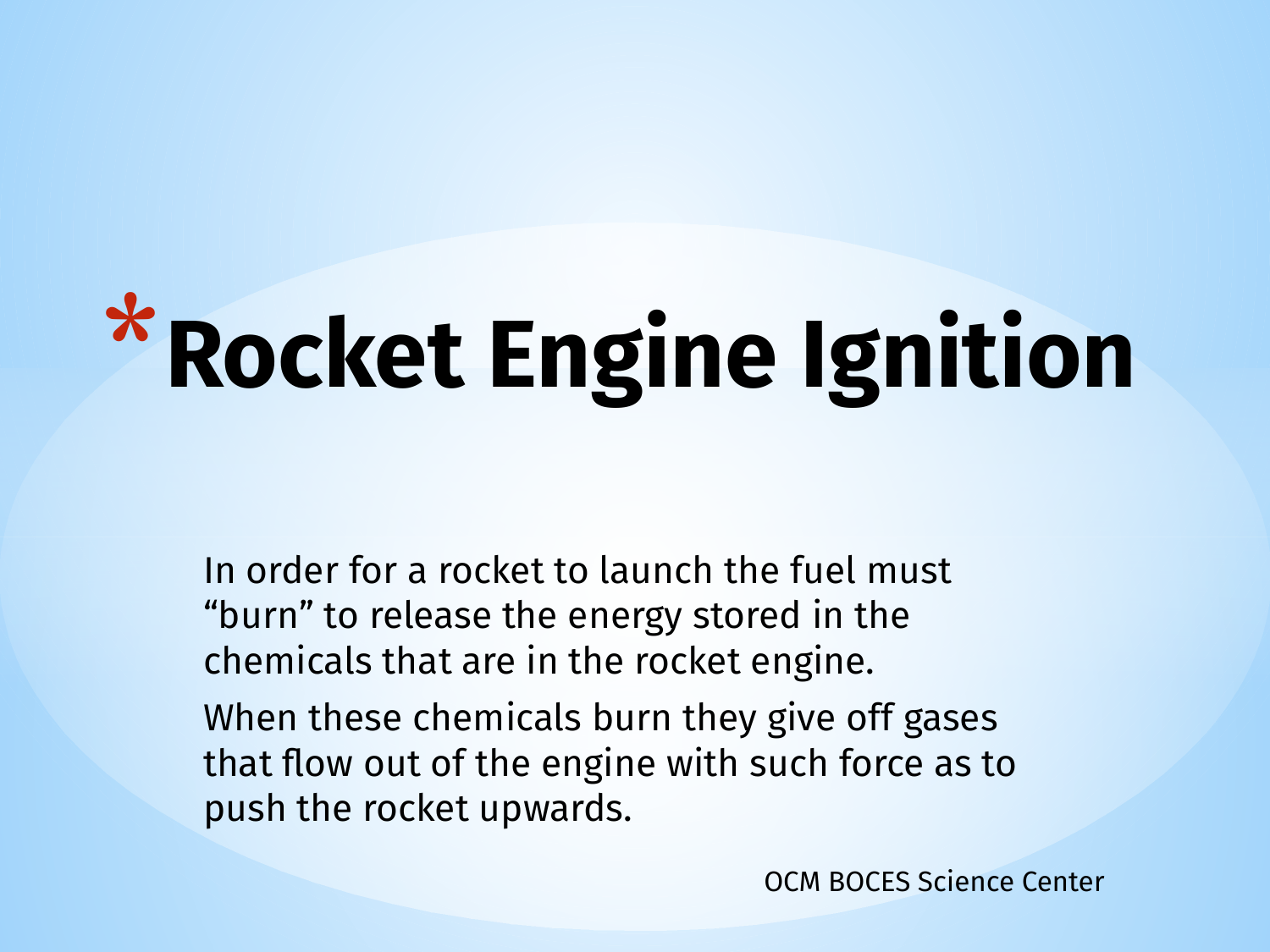

# Rocket Engine Ignition
In order for a rocket to launch the fuel must “burn” to release the energy stored in the chemicals that are in the rocket engine.
When these chemicals burn they give off gases that flow out of the engine with such force as to push the rocket upwards.

OCM BOCES Science Center